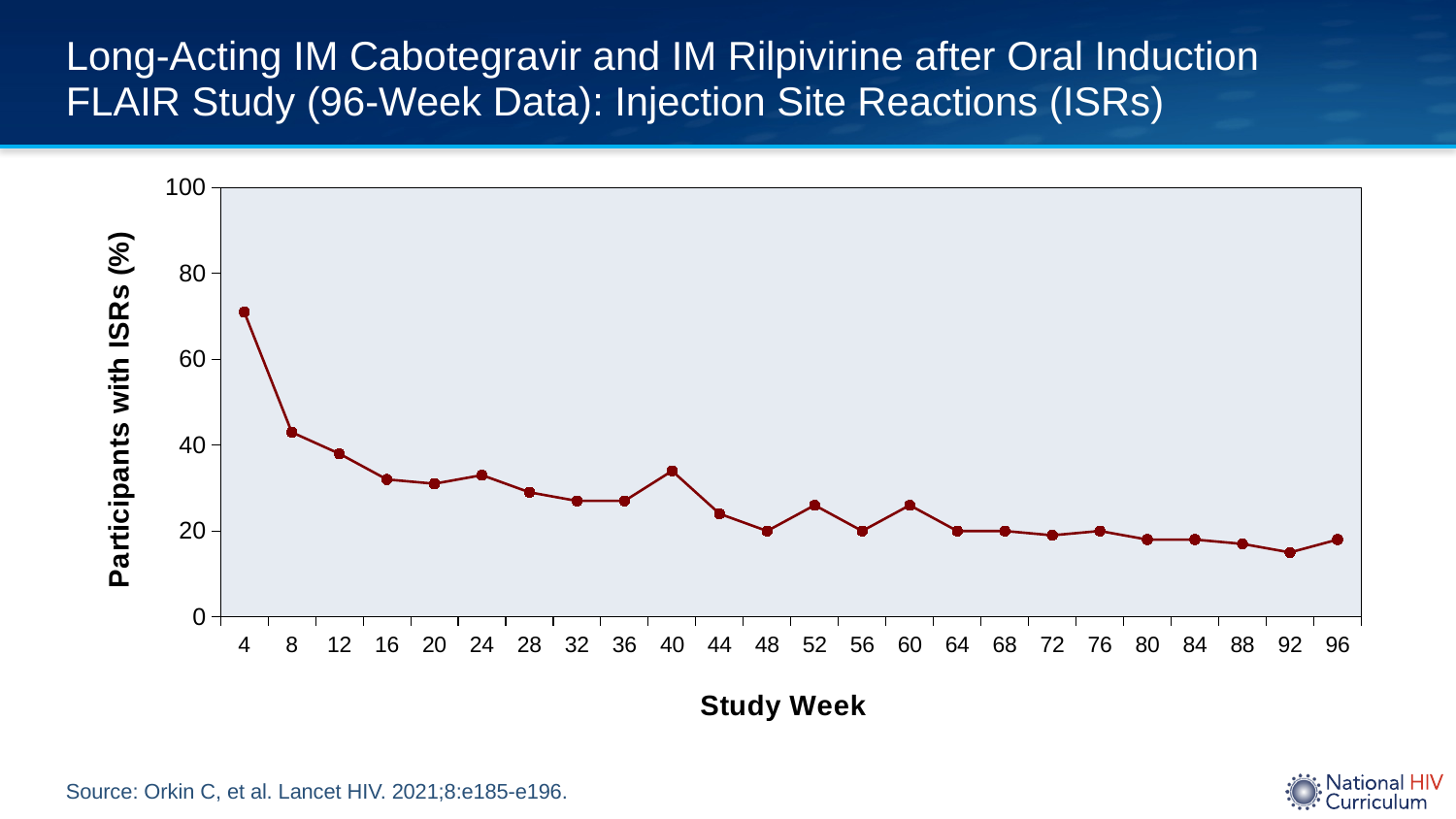

# Long-Acting IM Cabotegravir and IM Rilpivirine after Oral Induction FLAIR Study (96-Week Data): Injection Site Reactions (ISRs)

### Chart

| Category |  |
|---|---|
| 4 | 71.0 |
| 8 | 43.0 |
| 12 | 38.0 |
| 16 | 32.0 |
| 20 | 31.0 |
| 24 | 33.0 |
| 28 | 29.0 |
| 32 | 27.0 |
| 36 | 27.0 |
| 40 | 34.0 |
| 44 | 24.0 |
| 48 | 20.0 |
| 52 | 26.0 |
| 56 | 20.0 |
| 60 | 26.0 |
| 64 | 20.0 |
| 68 | 20.0 |
| 72 | 19.0 |
| 76 | 20.0 |
| 80 | 18.0 |
| 84 | 18.0 |
| 88 | 17.0 |
| 92 | 15.0 |
| 96 | 18.0 |
Source: Orkin C, et al. Lancet HIV. 2021;8:e185-e196.